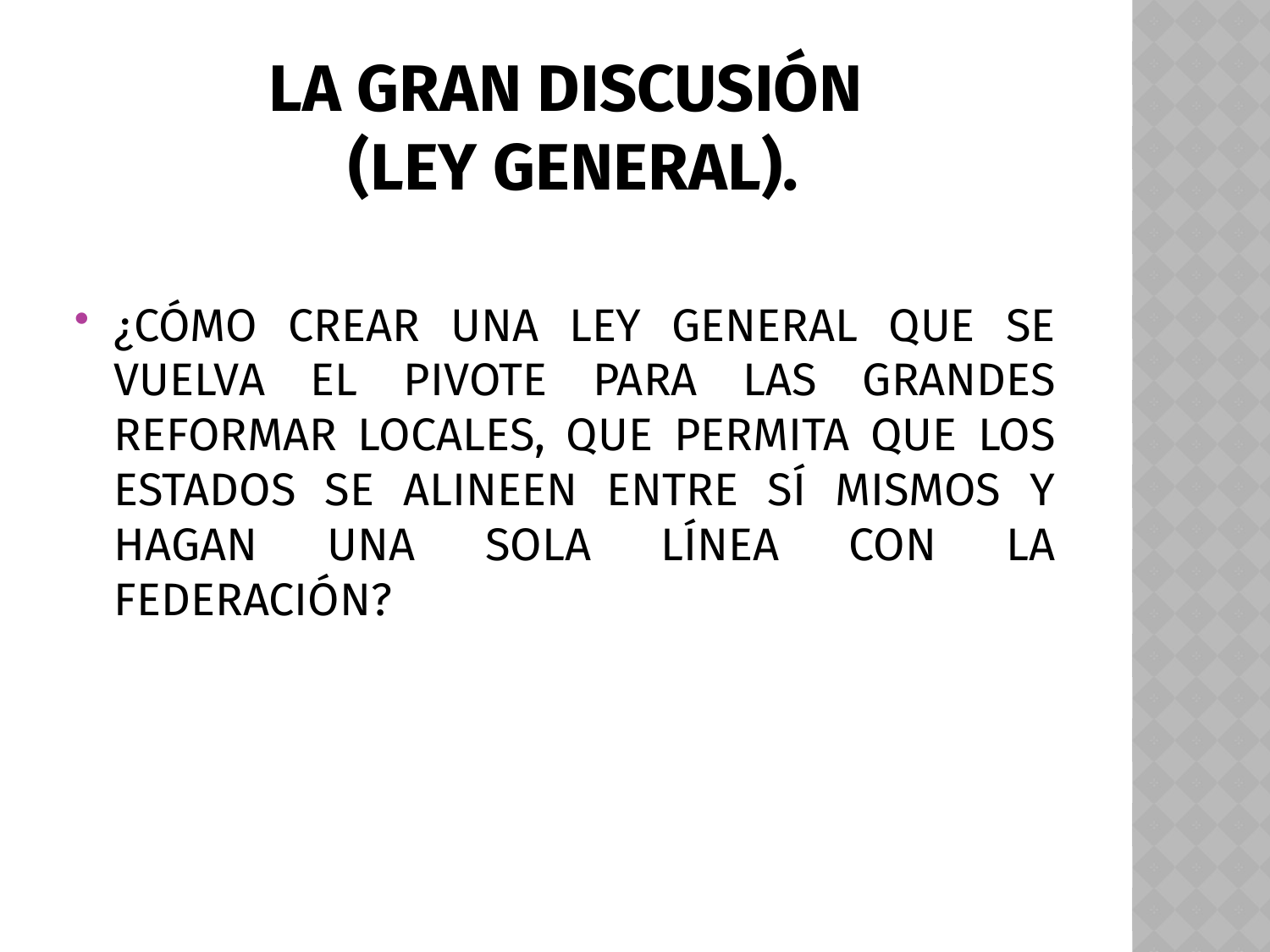

# LA GRAN DISCUSIÓN (LEY GENERAL).

¿CÓMO CREAR UNA LEY GENERAL QUE SE VUELVA EL PIVOTE PARA LAS GRANDES REFORMAR LOCALES, QUE PERMITA QUE LOS ESTADOS SE ALINEEN ENTRE SÍ MISMOS Y HAGAN UNA SOLA LÍNEA CON LA FEDERACIÓN?